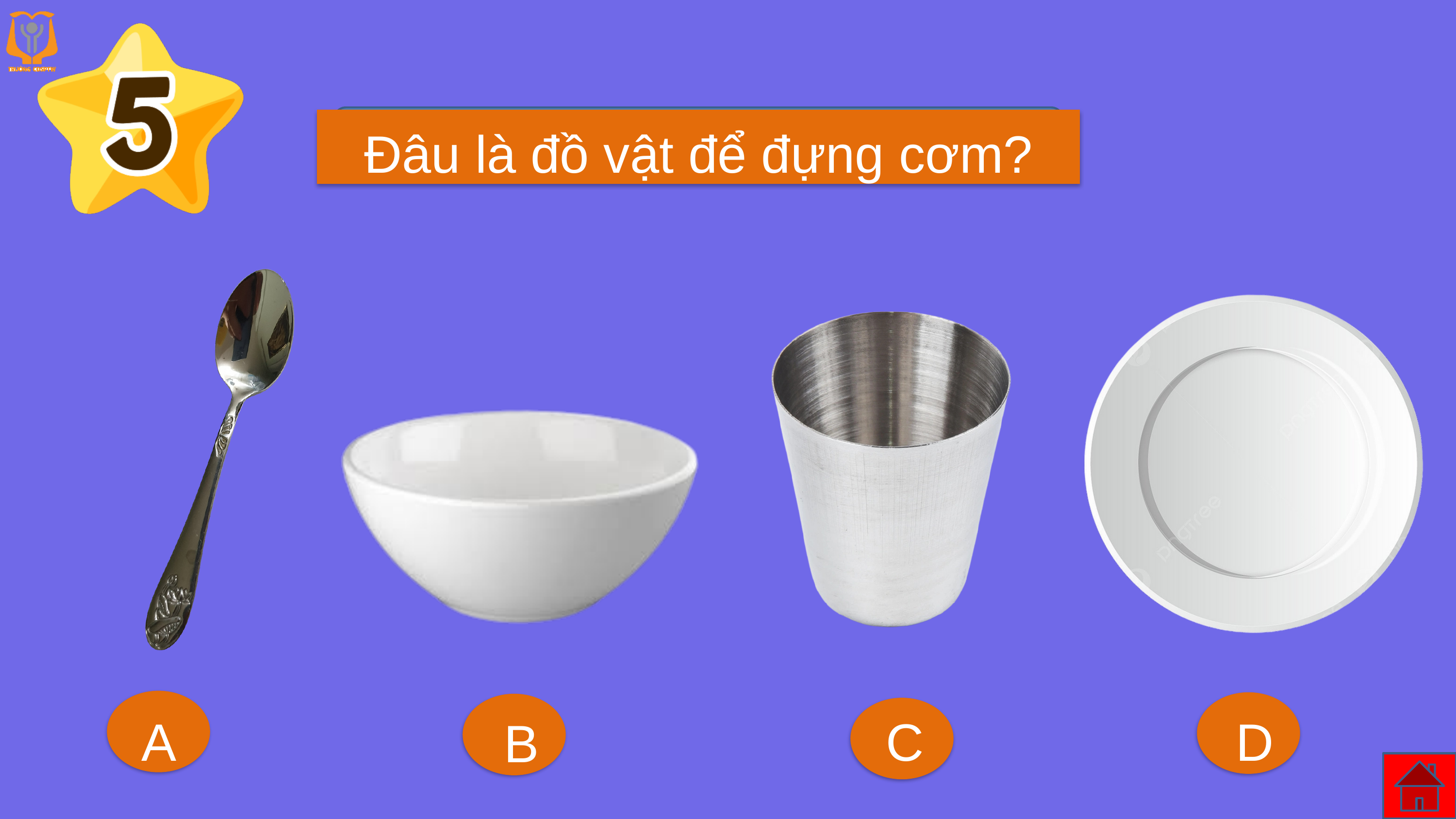

Đâu là đồ vật để đựng cơm?

A

C
D
B